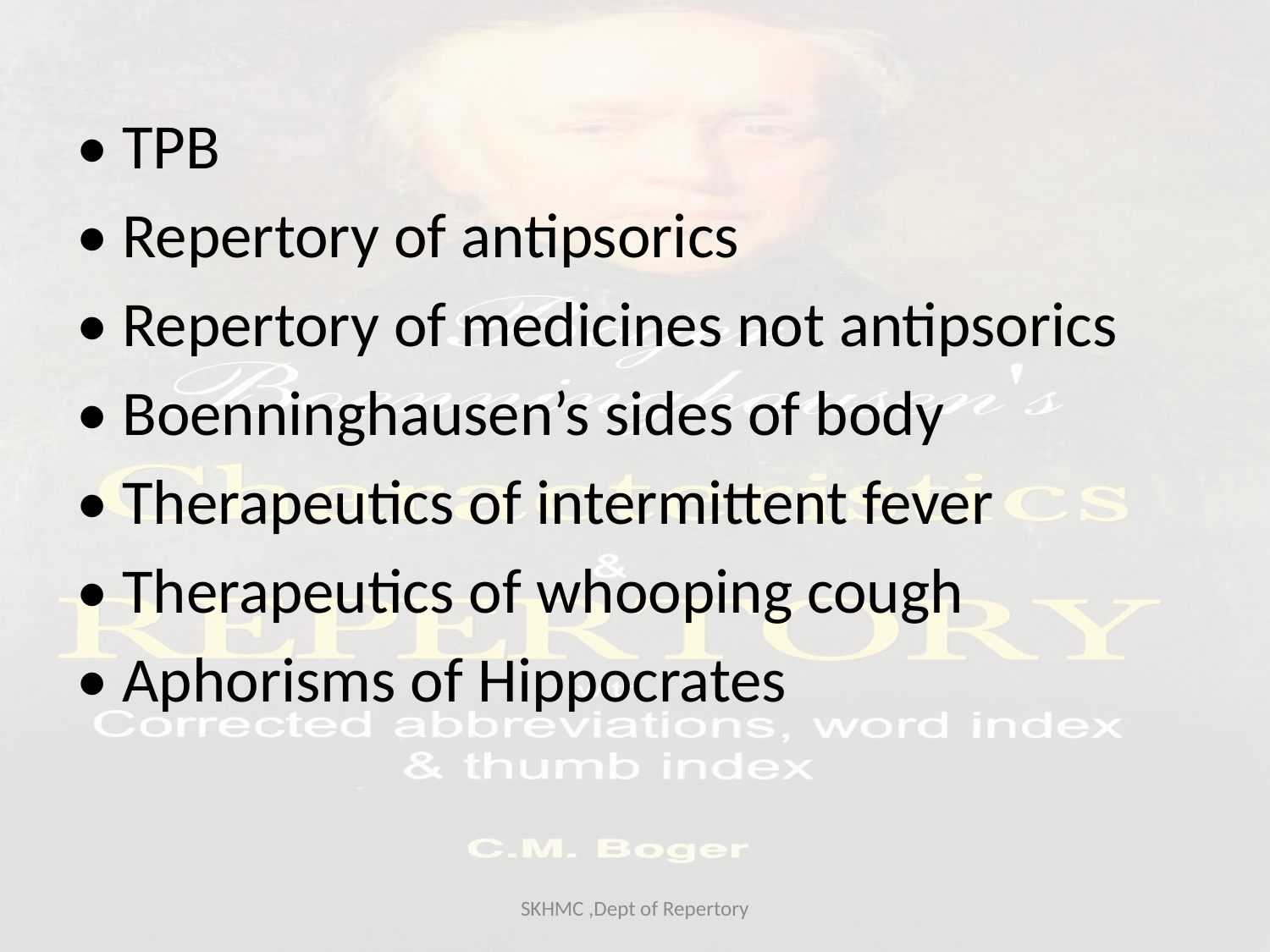

• TPB
• Repertory of antipsorics
• Repertory of medicines not antipsorics
• Boenninghausen’s sides of body
• Therapeutics of intermittent fever
• Therapeutics of whooping cough
• Aphorisms of Hippocrates
SKHMC ,Dept of Repertory